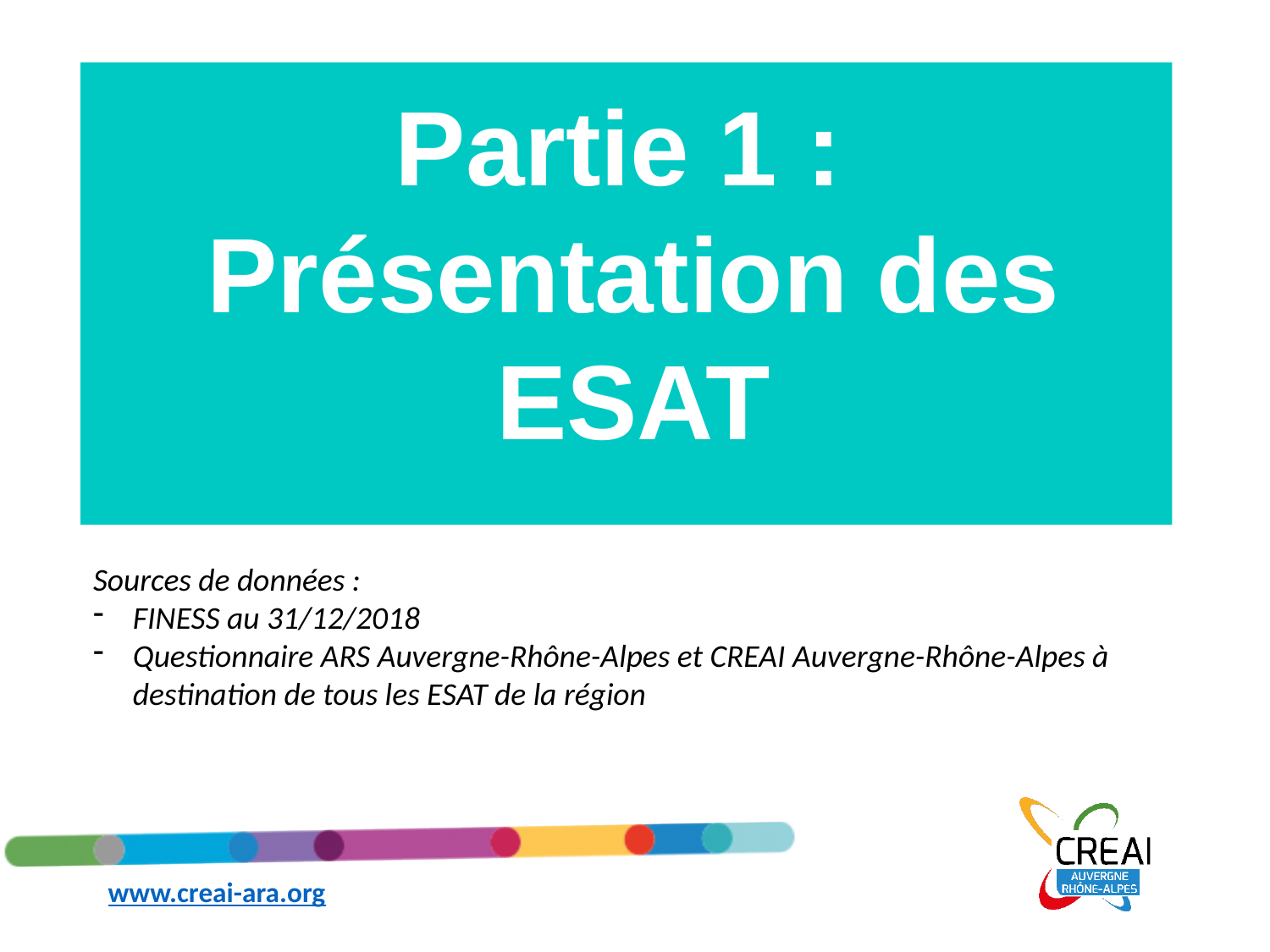

Partie 1 :
Présentation des ESAT
Sources de données :
FINESS au 31/12/2018
Questionnaire ARS Auvergne-Rhône-Alpes et CREAI Auvergne-Rhône-Alpes à destination de tous les ESAT de la région